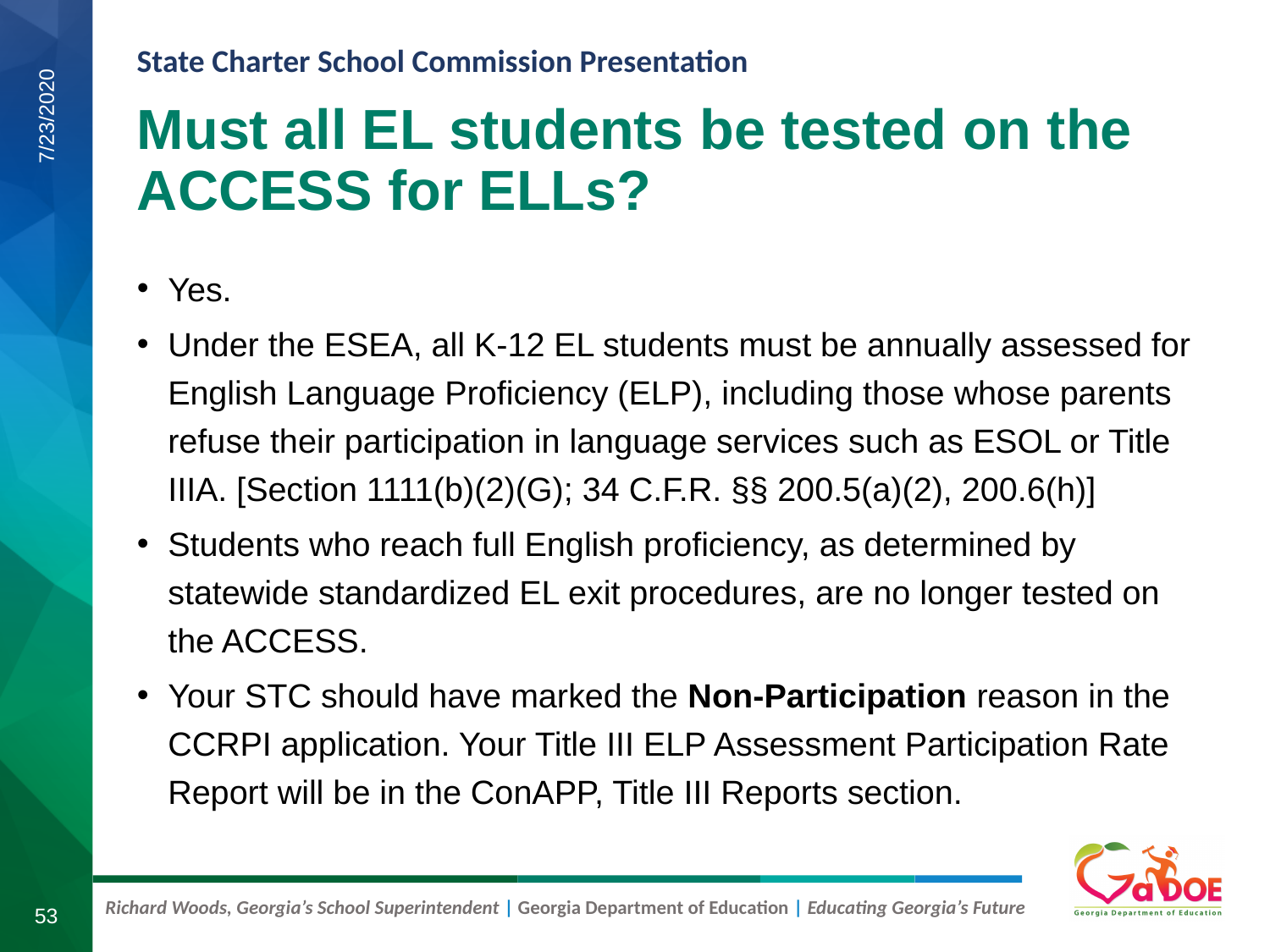

# Must all EL students be tested on the ACCESS for ELLs?
7/23/2020
Yes.
Under the ESEA, all K-12 EL students must be annually assessed for English Language Proficiency (ELP), including those whose parents refuse their participation in language services such as ESOL or Title IIIA. [Section 1111(b)(2)(G); 34 C.F.R. §§ 200.5(a)(2), 200.6(h)]
Students who reach full English proficiency, as determined by statewide standardized EL exit procedures, are no longer tested on the ACCESS.
Your STC should have marked the Non-Participation reason in the CCRPI application. Your Title III ELP Assessment Participation Rate Report will be in the ConAPP, Title III Reports section.
53